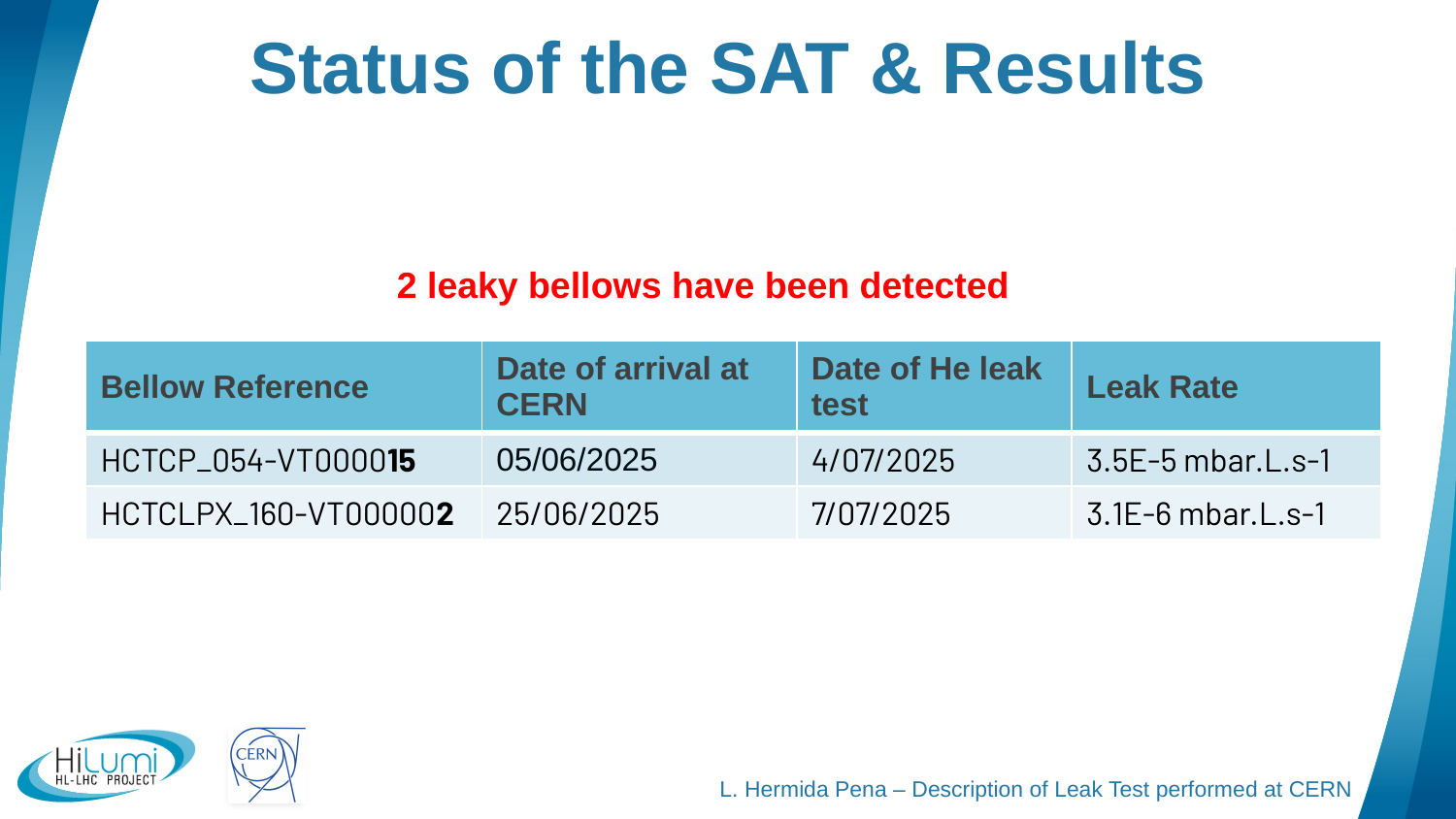

# Status of the SAT & Results
2 leaky bellows have been detected
| Bellow Reference | Date of arrival at CERN | Date of He leak test | Leak Rate |
| --- | --- | --- | --- |
| HCTCP\_054-VT000015 | 05/06/2025 | 4/07/2025 | 3.5E-5 mbar.L.s-1 |
| HCTCLPX\_160-VT000002 | 25/06/2025 | 7/07/2025 | 3.1E-6 mbar.L.s-1 |
L. Hermida Pena – Description of Leak Test performed at CERN